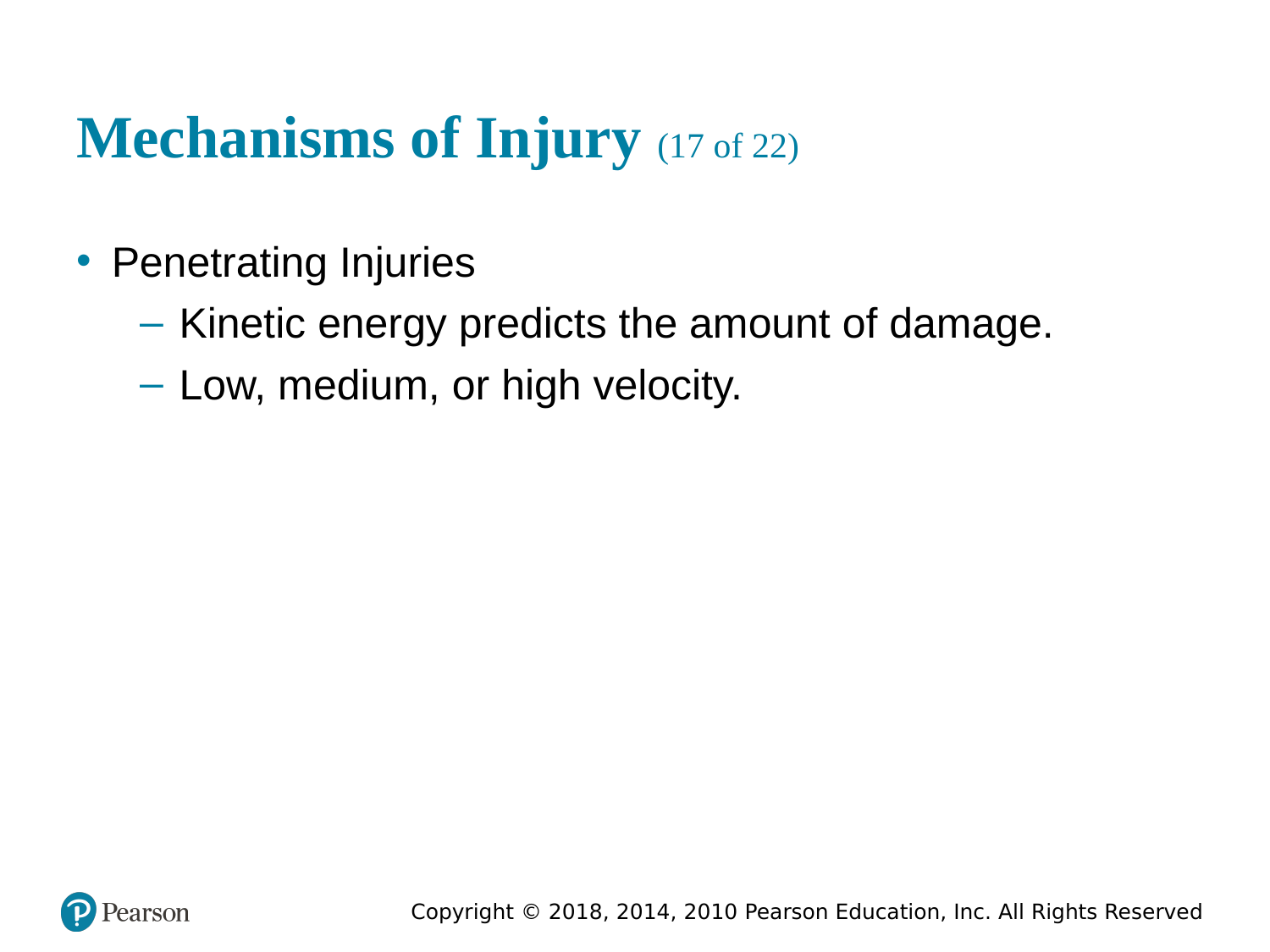

# Mechanisms of Injury (17 of 22)
Penetrating Injuries
Kinetic energy predicts the amount of damage.
Low, medium, or high velocity.